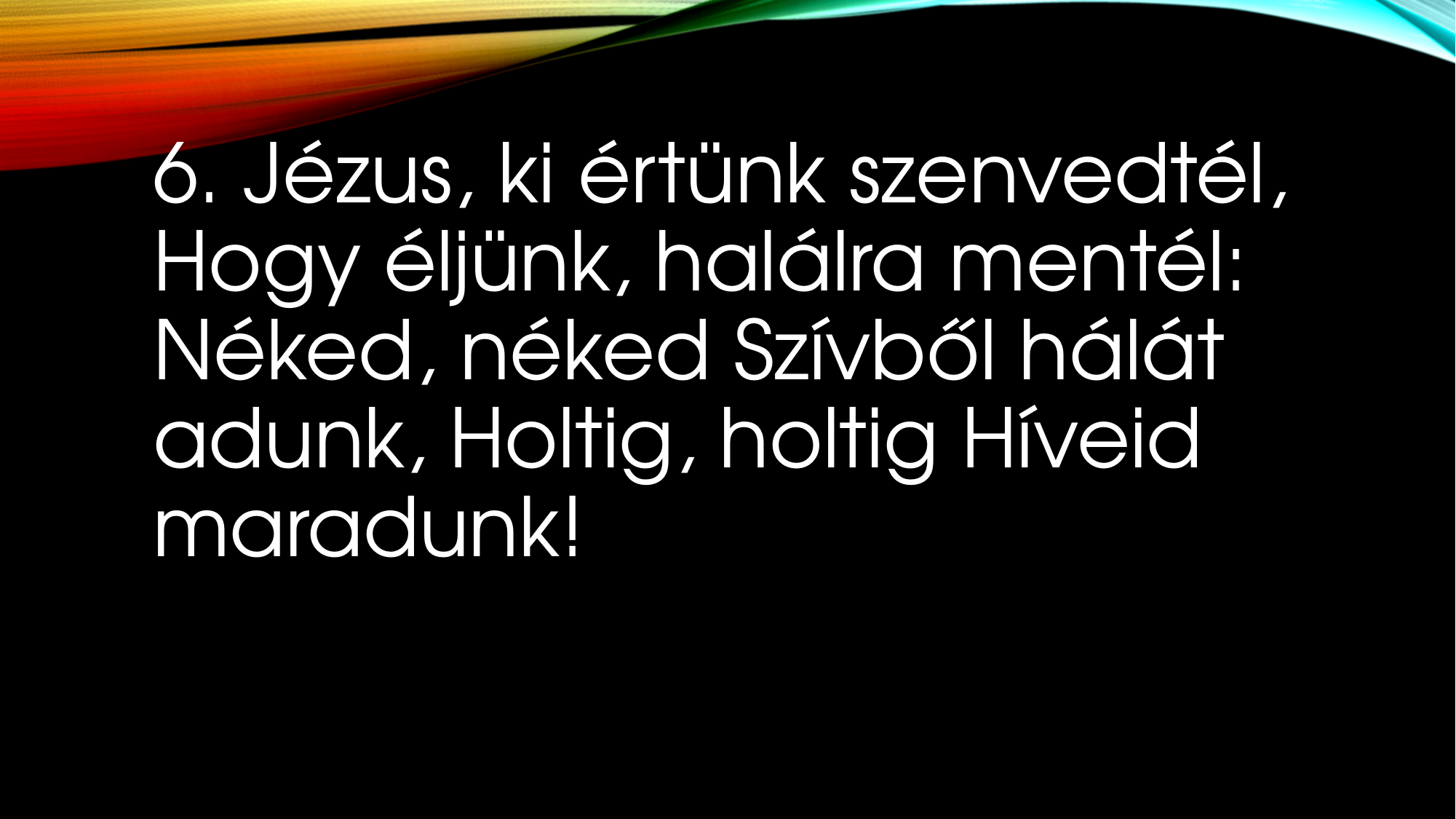

6. Jézus, ki értünk szenvedtél, Hogy éljünk, halálra mentél: Néked, néked Szívből hálát adunk, Holtig, holtig Híveid maradunk!
#